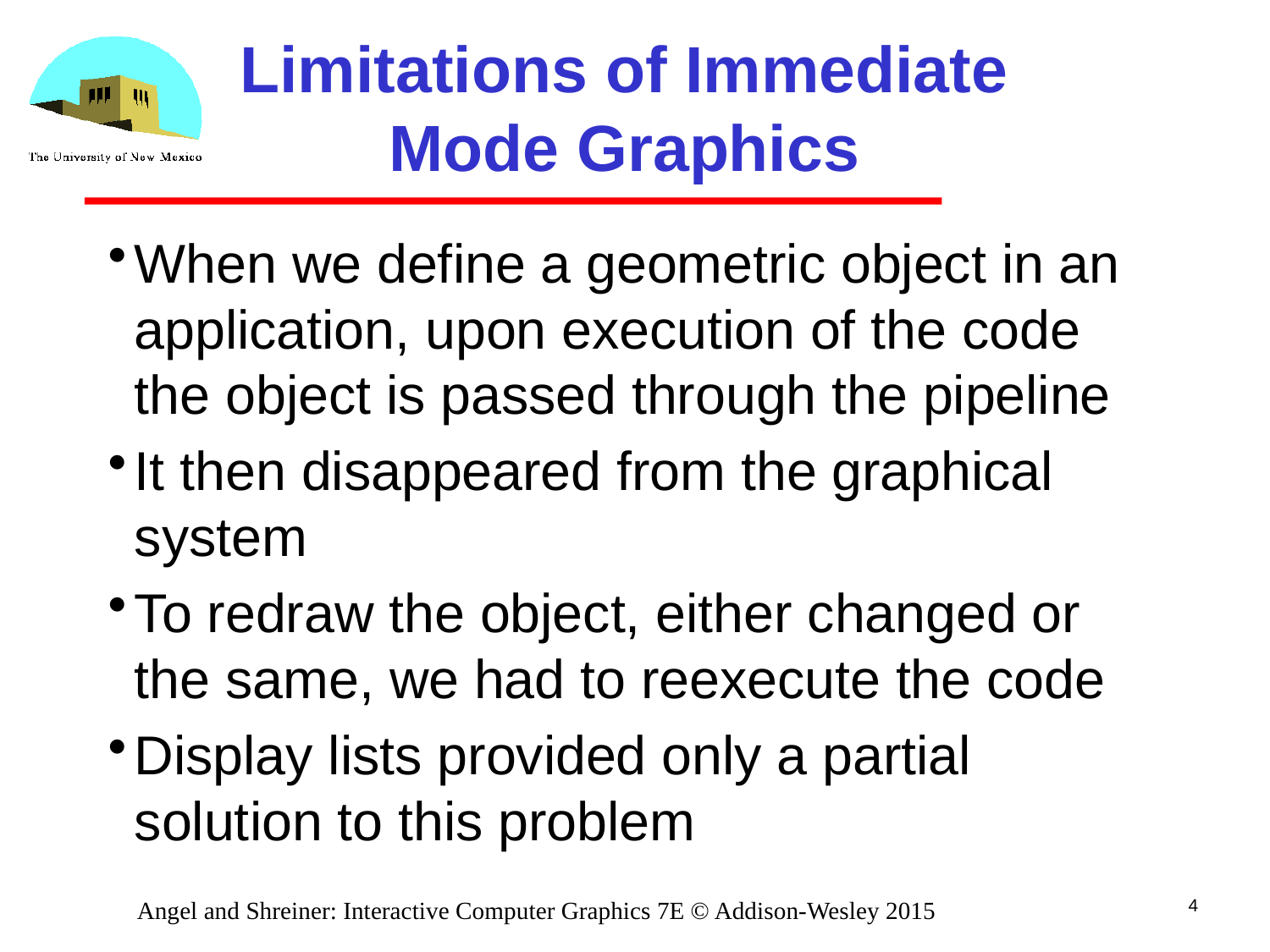

# Limitations of Immediate Mode Graphics
When we define a geometric object in an application, upon execution of the code the object is passed through the pipeline
It then disappeared from the graphical system
To redraw the object, either changed or the same, we had to reexecute the code
Display lists provided only a partial solution to this problem
4
Angel and Shreiner: Interactive Computer Graphics 7E © Addison-Wesley 2015